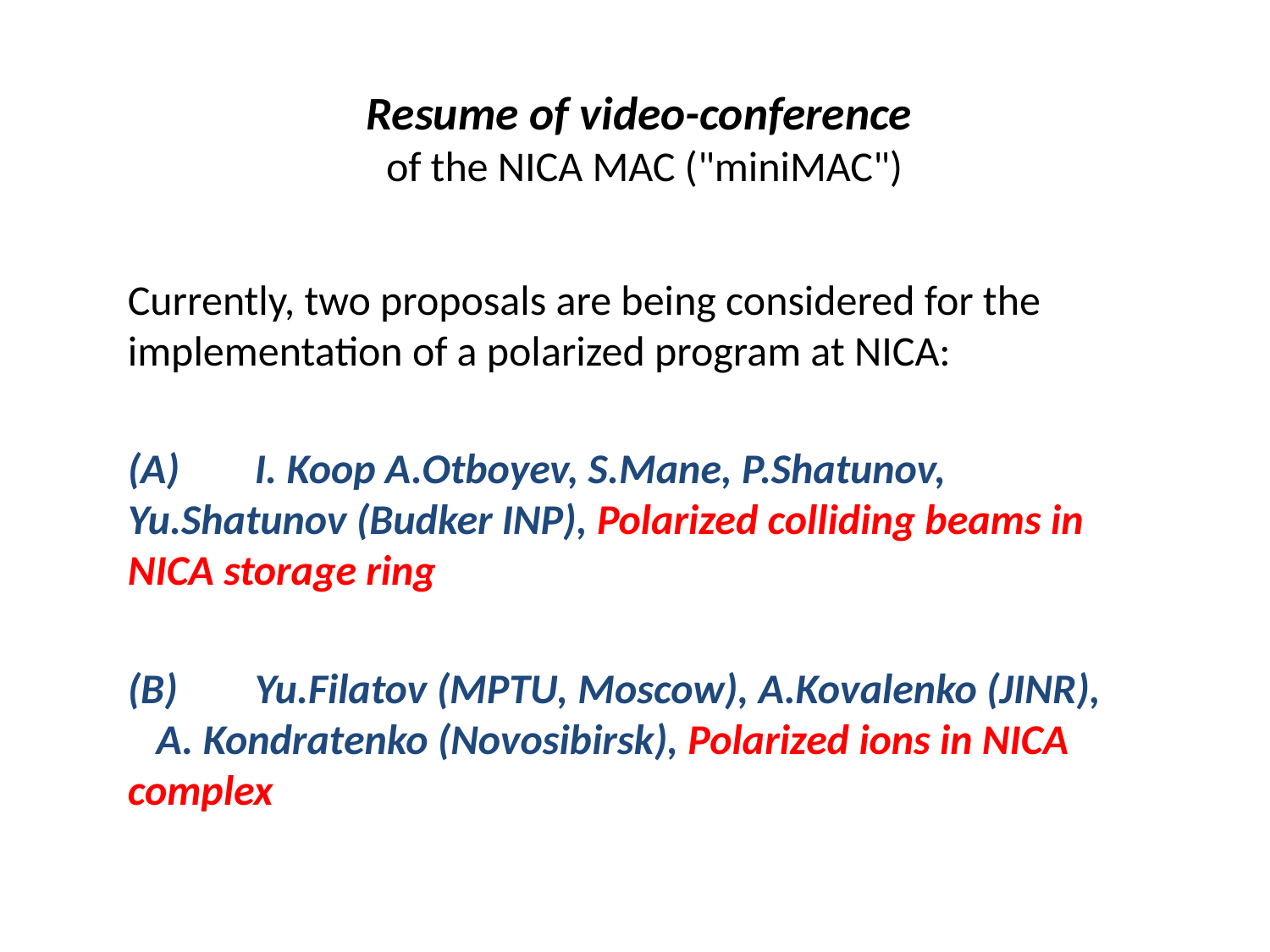

# Resume of video-conference of the NICA MAC ("miniMAC")
Currently, two proposals are being considered for the implementation of a polarized program at NICA:

(A)	I. Koop A.Otboyev, S.Mane, P.Shatunov, Yu.Shatunov (Budker INP), Polarized colliding beams in NICA storage ring

(B)	Yu.Filatov (MPTU, Moscow), A.Kovalenko (JINR),           A. Kondratenko (Novosibirsk), Polarized ions in NICA complex